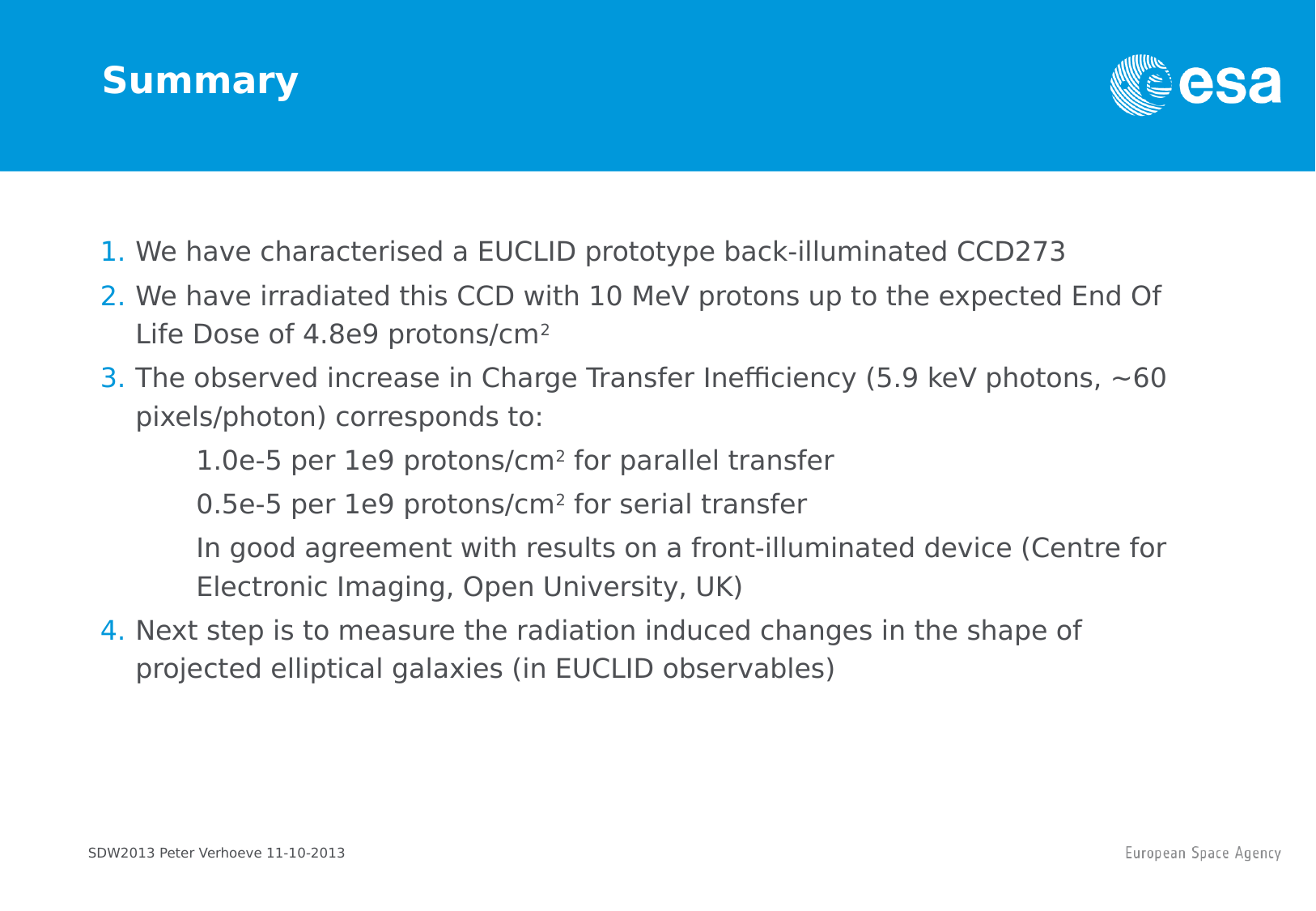

# Summary
We have characterised a EUCLID prototype back-illuminated CCD273
We have irradiated this CCD with 10 MeV protons up to the expected End Of Life Dose of 4.8e9 protons/cm2
The observed increase in Charge Transfer Inefficiency (5.9 keV photons, ~60 pixels/photon) corresponds to:
1.0e-5 per 1e9 protons/cm2 for parallel transfer
0.5e-5 per 1e9 protons/cm2 for serial transfer
In good agreement with results on a front-illuminated device (Centre for Electronic Imaging, Open University, UK)
Next step is to measure the radiation induced changes in the shape of projected elliptical galaxies (in EUCLID observables)

SDW2013 Peter Verhoeve 11-10-2013